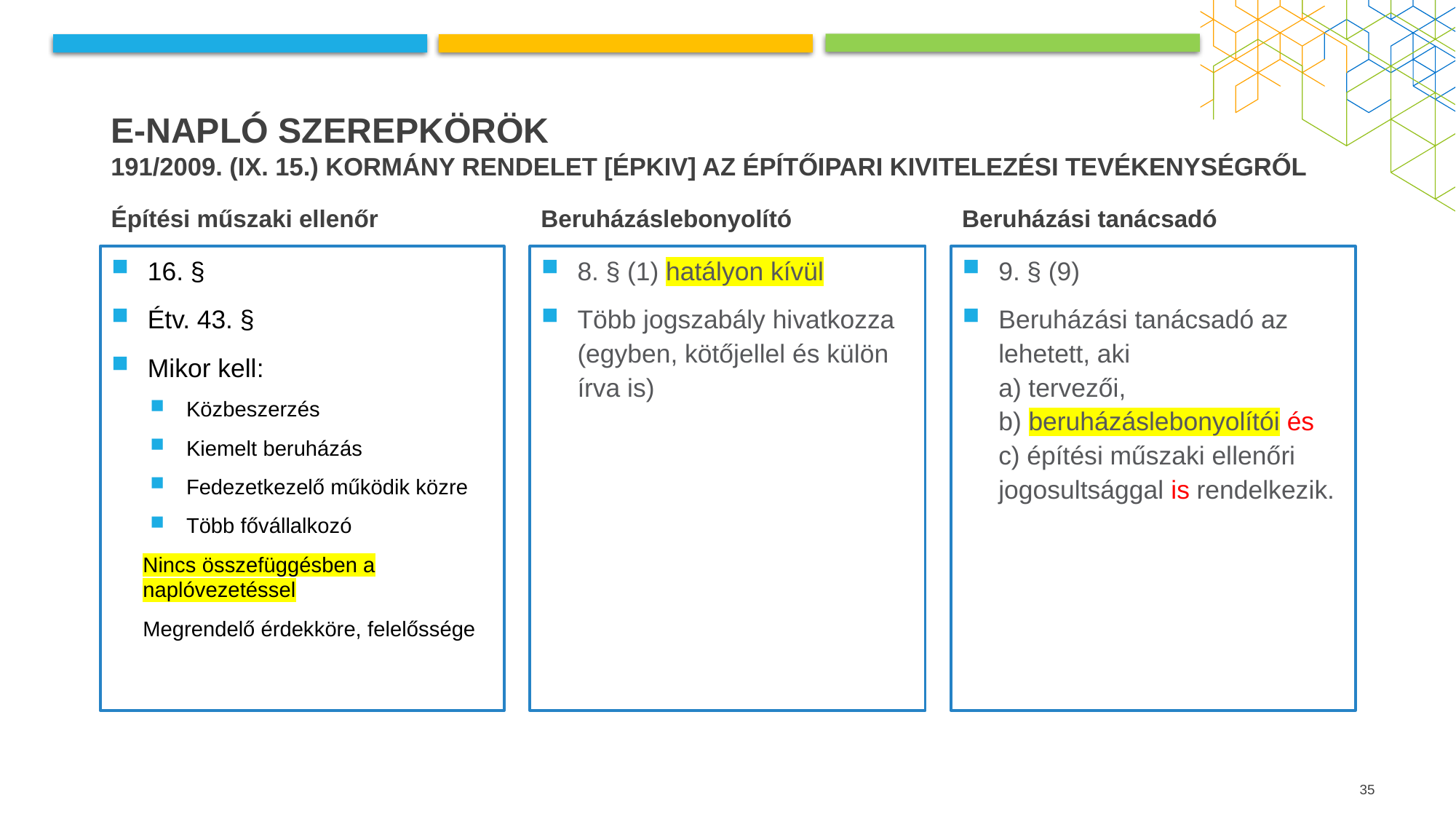

# E-napló szerepkörök 191/2009. (IX. 15.) Kormány rendelet [Épkiv] az építőipari kivitelezési tevékenységről
Építési műszaki ellenőr
Beruházáslebonyolító
Beruházási tanácsadó
16. §
Étv. 43. §
Mikor kell:
Közbeszerzés
Kiemelt beruházás
Fedezetkezelő működik közre
Több fővállalkozó
Nincs összefüggésben a naplóvezetéssel
Megrendelő érdekköre, felelőssége
8. § (1) hatályon kívül
Több jogszabály hivatkozza (egyben, kötőjellel és külön írva is)
9. § (9)
Beruházási tanácsadó az lehetett, aki
a) tervezői,
b) beruházáslebonyolítói és
c) építési műszaki ellenőri
jogosultsággal is rendelkezik.
35